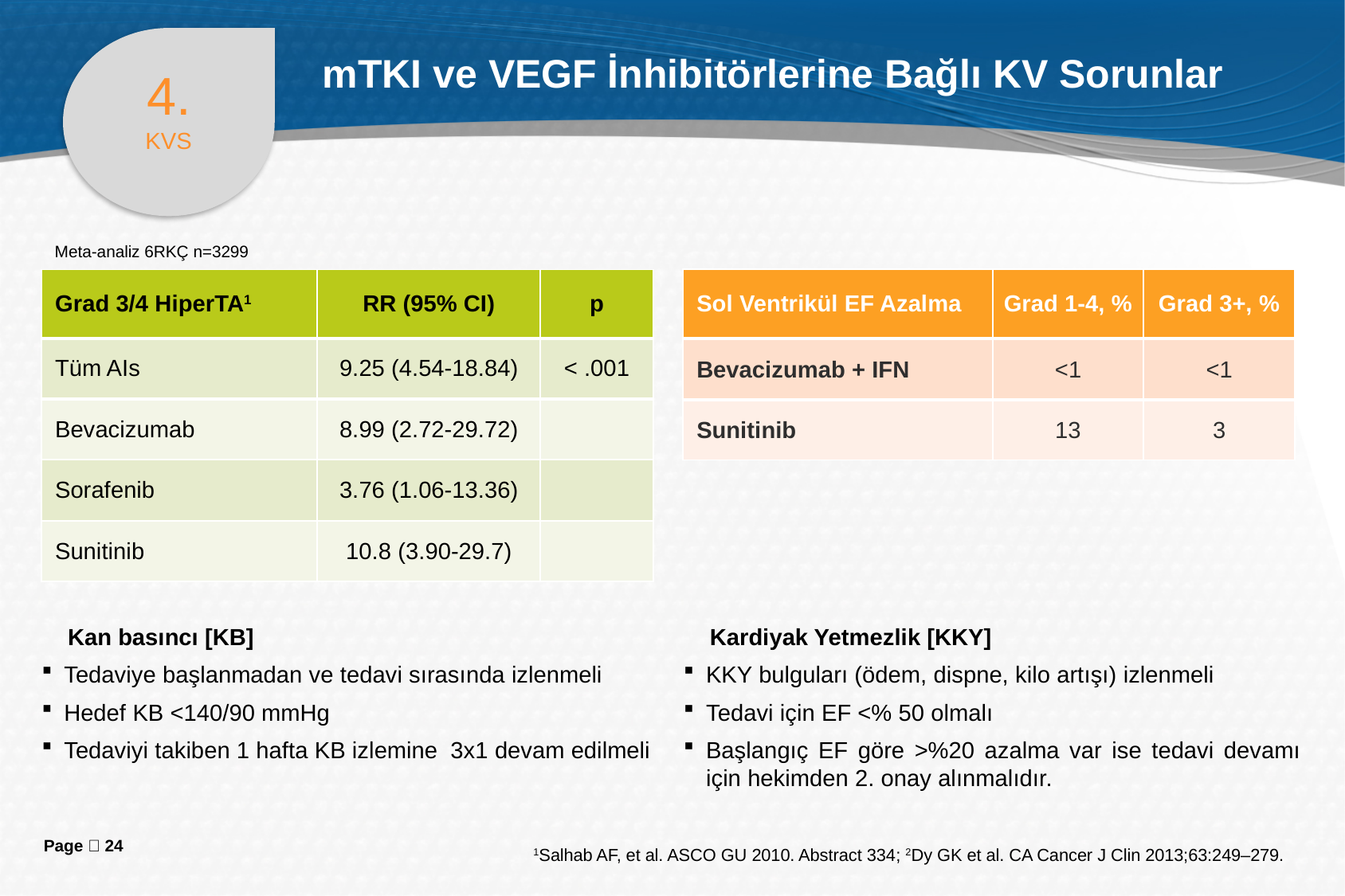

4.
KVS

# mTKI ve VEGF İnhibitörlerine Bağlı KV Sorunlar
Meta-analiz 6RKÇ n=3299
| Sol Ventrikül EF Azalma | Grad 1-4, % | Grad 3+, % |
| --- | --- | --- |
| Bevacizumab + IFN | <1 | <1 |
| Sunitinib | 13 | 3 |
| Grad 3/4 HiperTA1 | RR (95% CI) | p |
| --- | --- | --- |
| Tüm AIs | 9.25 (4.54-18.84) | < .001 |
| Bevacizumab | 8.99 (2.72-29.72) |  |
| Sorafenib | 3.76 (1.06-13.36) |  |
| Sunitinib | 10.8 (3.90-29.7) |  |
    Kan basıncı [KB]
Tedaviye başlanmadan ve tedavi sırasında izlenmeli
Hedef KB <140/90 mmHg​​
Tedaviyi takiben 1 hafta KB izlemine  3x1 devam edilmeli
    Kardiyak Yetmezlik [KKY]
KKY bulguları (ödem, dispne, kilo artışı) izlenmeli
Tedavi için EF <% 50 olmalı
Başlangıç EF göre >%20 azalma var ise tedavi devamı için hekimden 2. onay alınmalıdır.
1Salhab AF, et al. ASCO GU 2010. Abstract 334; 2Dy GK et al. CA Cancer J Clin 2013;63:249–279.